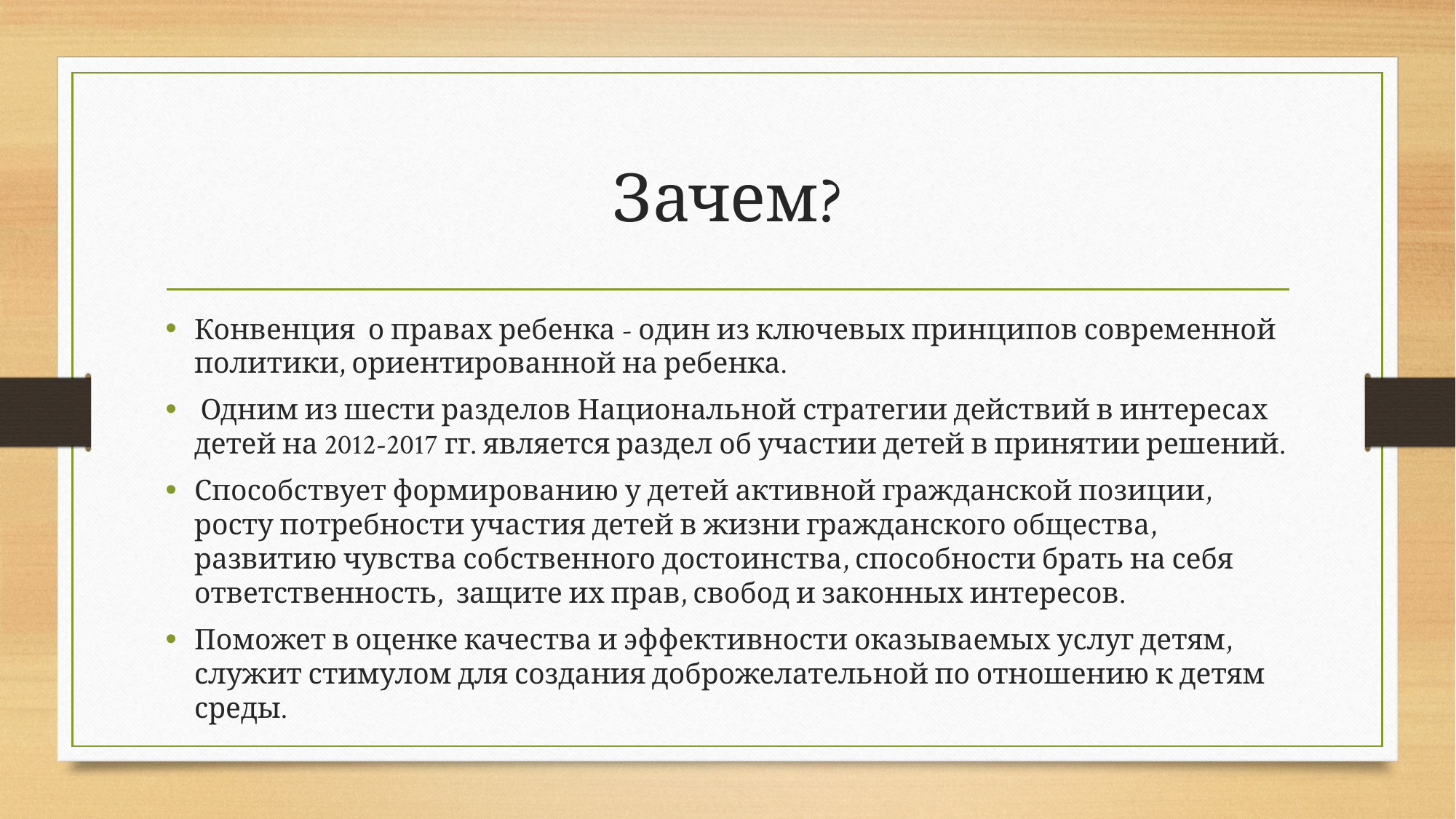

# Зачем?
Конвенция  о правах ребенка - один из ключевых принципов современной политики, ориентированной на ребенка.
 Одним из шести разделов Национальной стратегии действий в интересах детей на 2012-2017 гг. является раздел об участии детей в принятии решений.
Способствует формированию у детей активной гражданской позиции, росту потребности участия детей в жизни гражданского общества, развитию чувства собственного достоинства, способности брать на себя ответственность,  защите их прав, свобод и законных интересов.
Поможет в оценке качества и эффективности оказываемых услуг детям, служит стимулом для создания доброжелательной по отношению к детям среды.